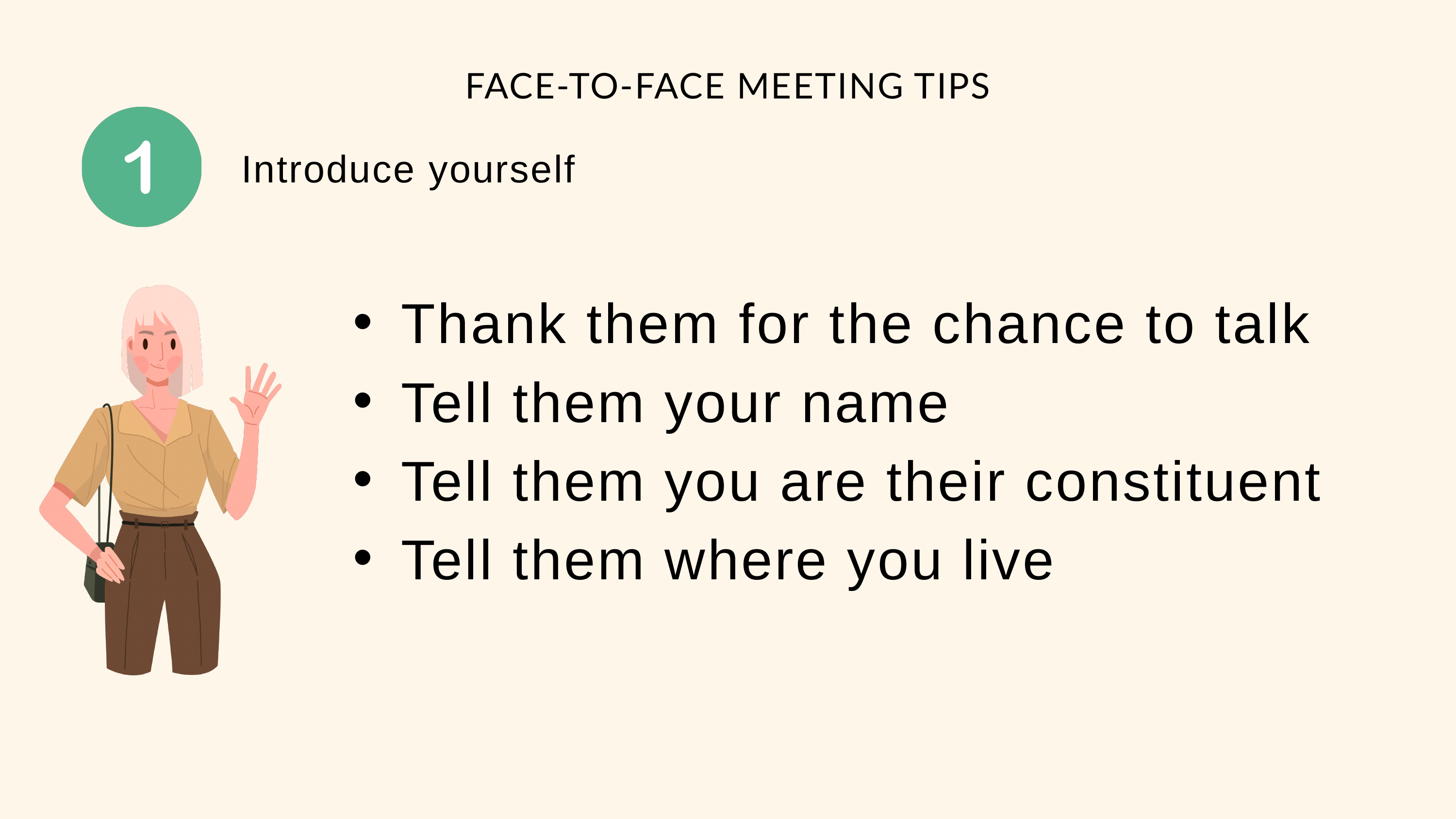

FACE-TO-FACE MEETING TIPS

Introduce yourself

Thank them for the chance to talk
Tell them your name
Tell them you are their constituent
Tell them where you live